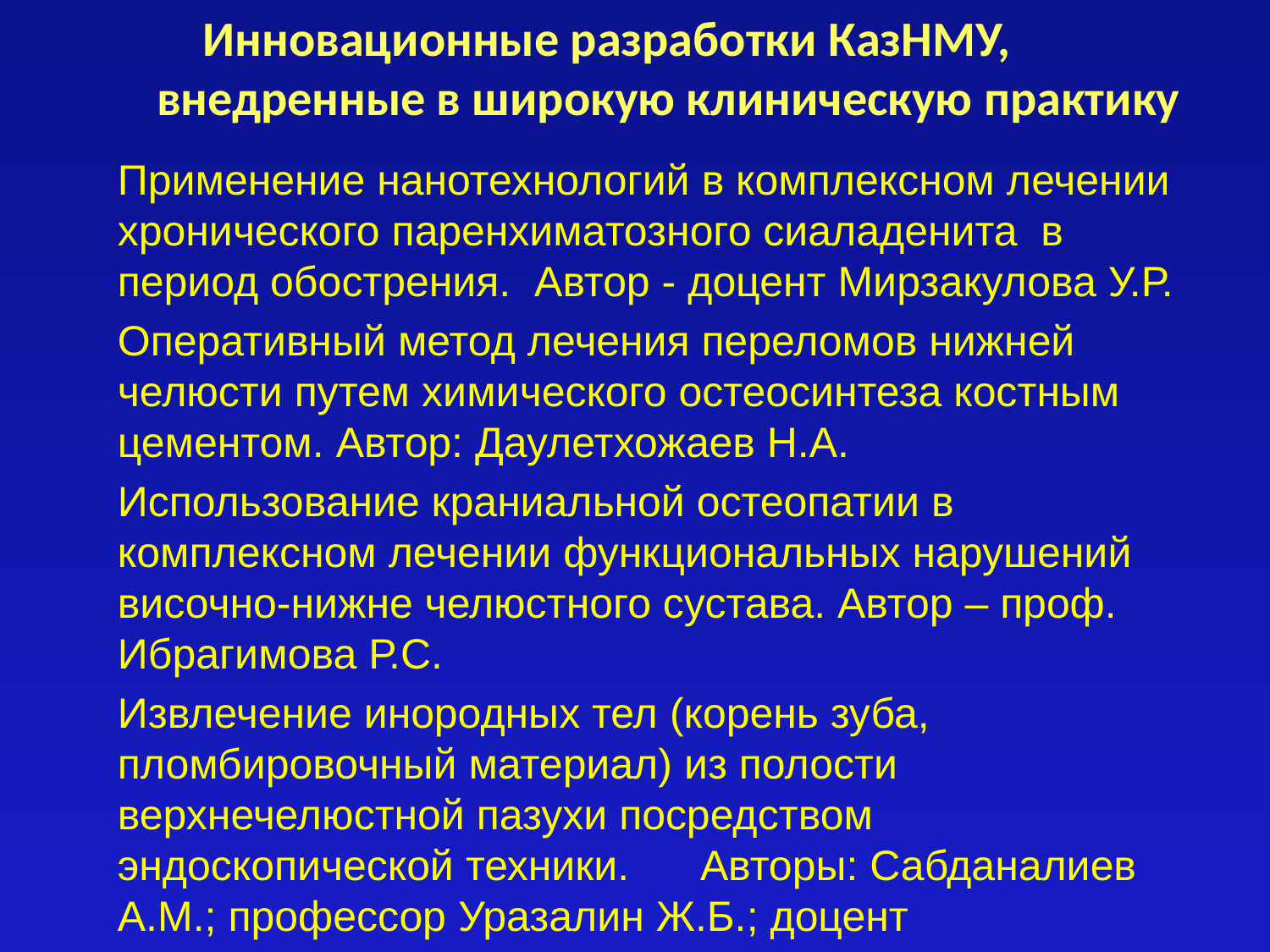

# Инновационные разработки КазНМУ, внедренные в широкую клиническую практику
Применение нанотехнологий в комплексном лечении хронического паренхиматозного сиаладенита  в период обострения.  Автор - доцент Мирзакулова У.Р.
Оперативный метод лечения переломов нижней челюсти путем химического остеосинтеза костным цементом. Автор: Даулетхожаев Н.А.
Использование краниальной остеопатии в комплексном лечении функциональных нарушений  височно-нижне челюстного сустава. Автор – проф. Ибрагимова Р.С.
Извлечение инородных тел (корень зуба, пломбировочный материал) из полости верхнечелюстной пазухи посредством эндоскопической техники.      Авторы: Сабданалиев А.М.; профессор Уразалин Ж.Б.; доцент         МырзакуловаУ.Р.